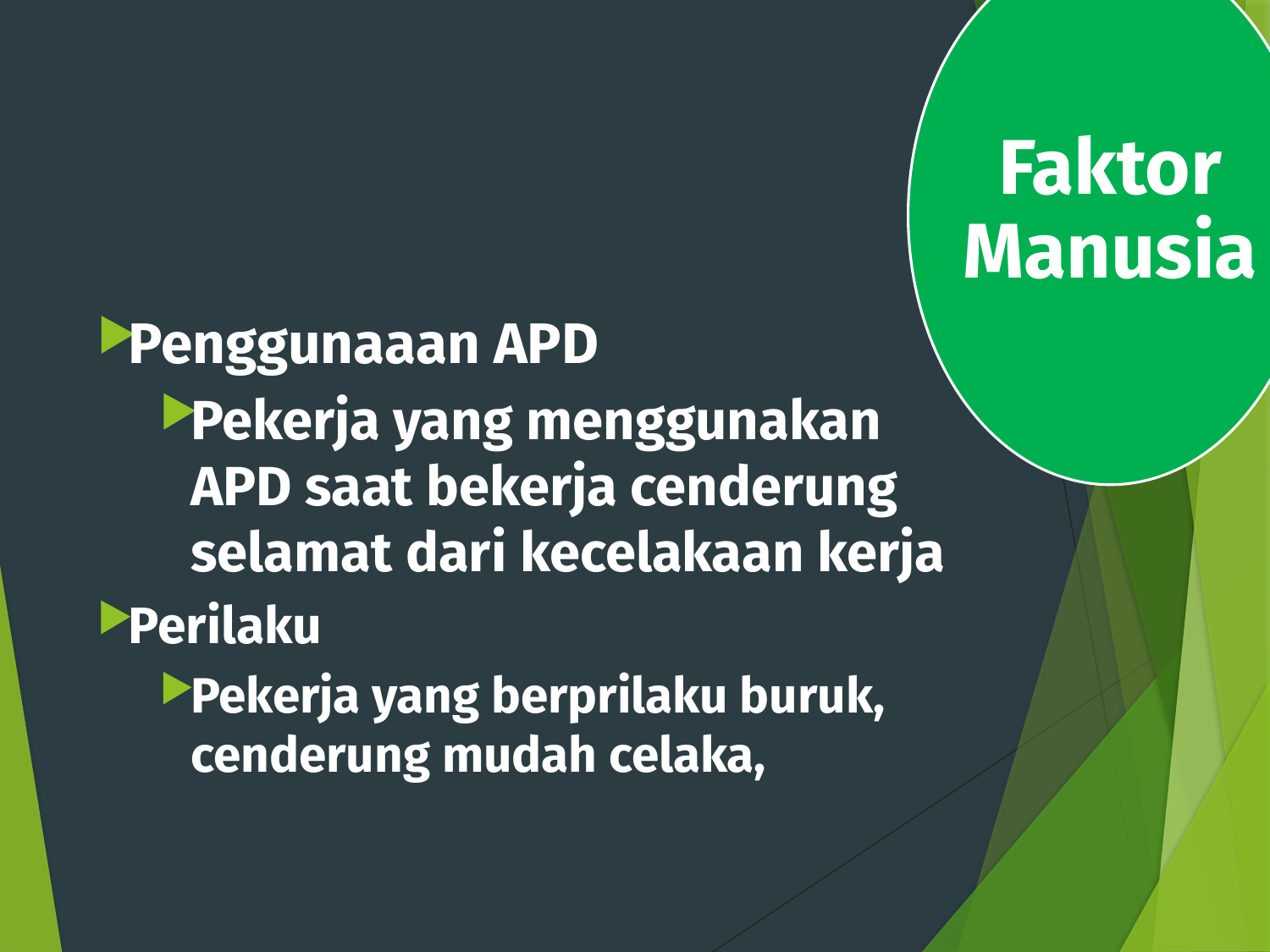

Faktor Manusia
#
Penggunaaan APD
Pekerja yang menggunakan APD saat bekerja cenderung selamat dari kecelakaan kerja
Perilaku
Pekerja yang berprilaku buruk, cenderung mudah celaka,